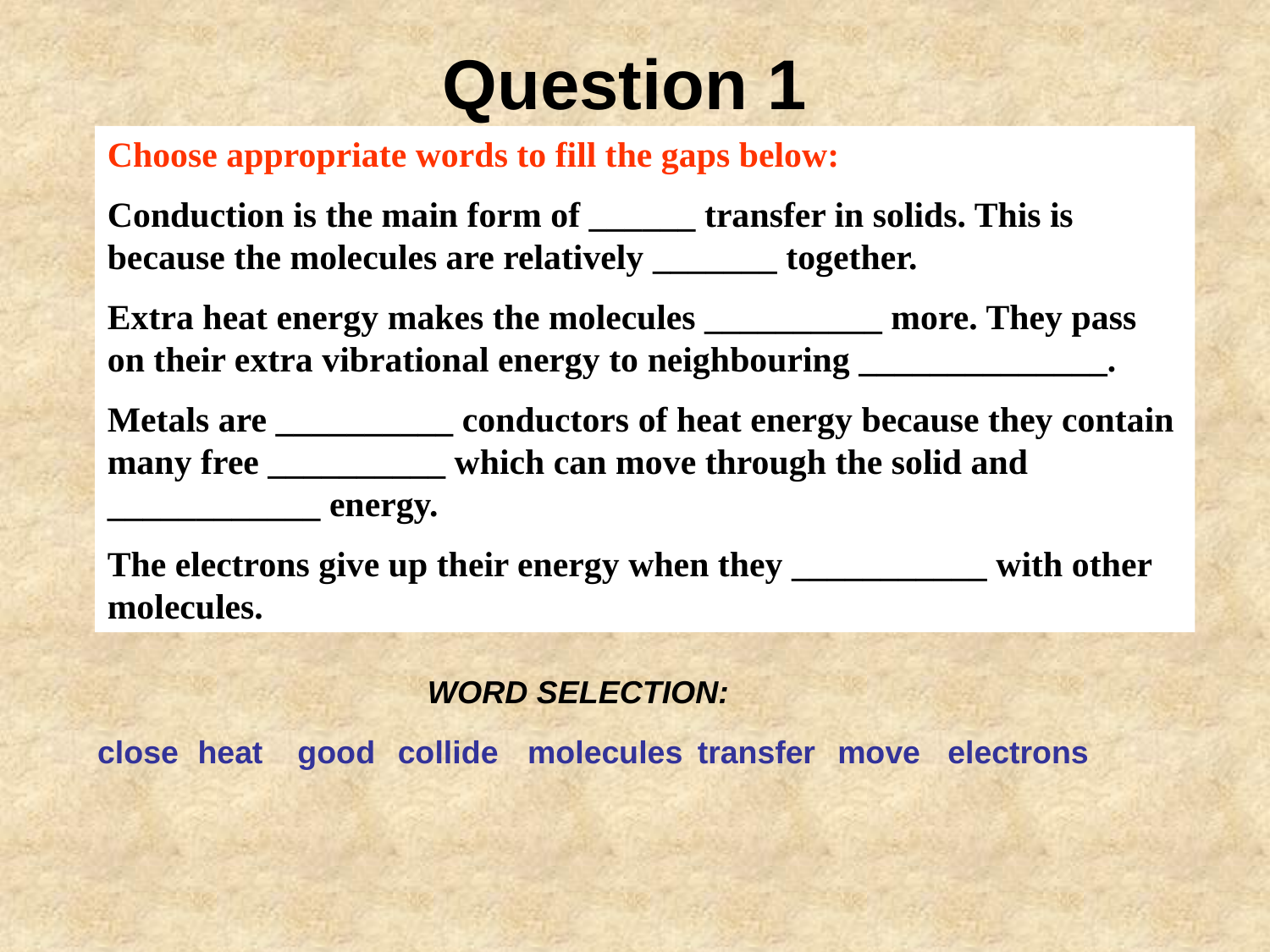

Question 1
Choose appropriate words to fill the gaps below:
Conduction is the main form of ______ transfer in solids. This is because the molecules are relatively _______ together.
Extra heat energy makes the molecules __________ more. They pass on their extra vibrational energy to neighbouring ______________.
Metals are __________ conductors of heat energy because they contain many free __________ which can move through the solid and ____________ energy.
The electrons give up their energy when they ___________ with other molecules.
WORD SELECTION:
close
heat
good
collide
molecules
transfer
move
electrons